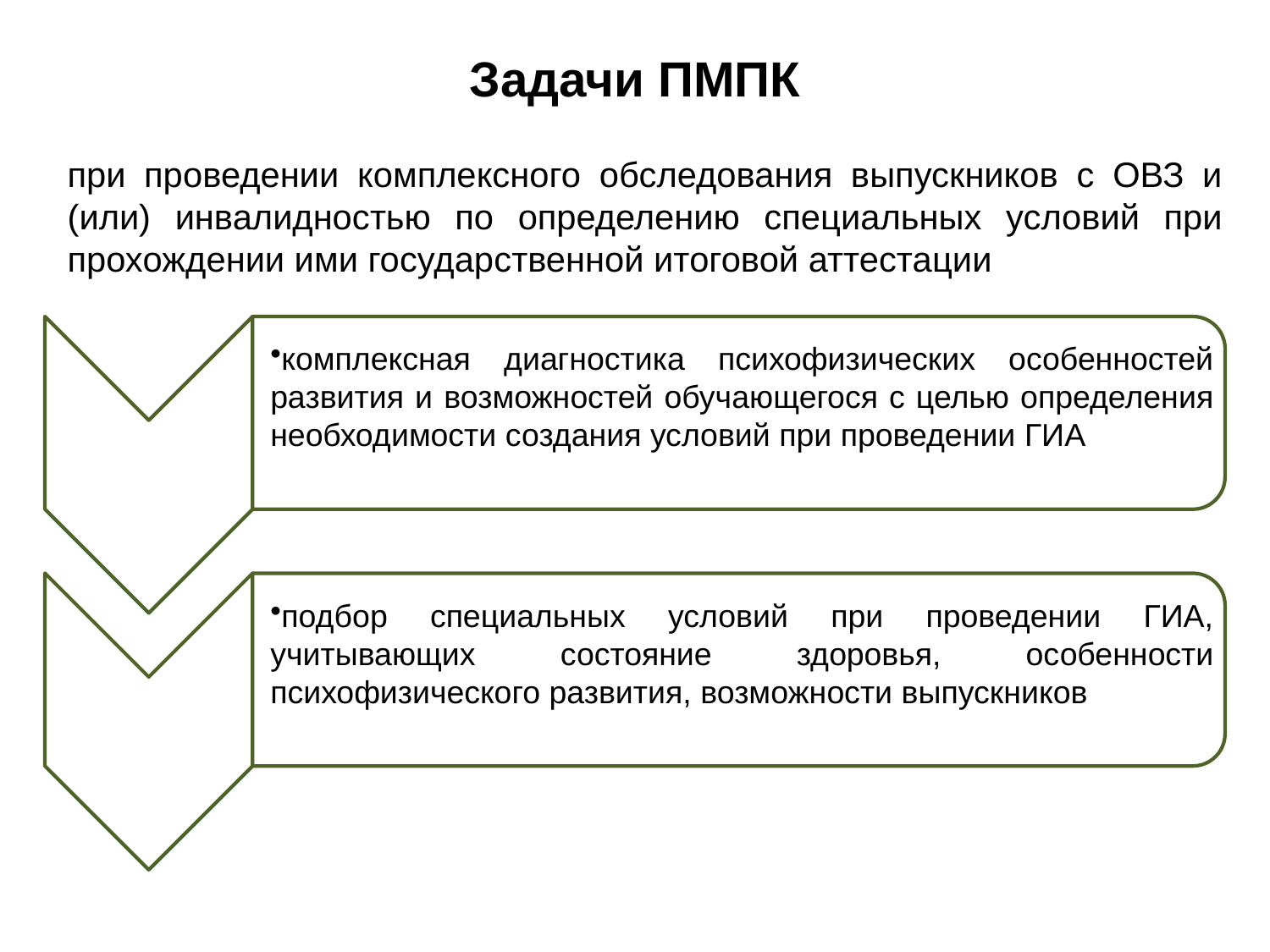

# Задачи ПМПК
при проведении комплексного обследования выпускников с ОВЗ и (или) инвалидностью по определению специальных условий при прохождении ими государственной итоговой аттестации

комплексная диагностика психофизических особенностей развития и возможностей обучающегося с целью определения необходимости создания условий при проведении ГИА

подбор специальных условий при проведении ГИА, учитывающих состояние здоровья, особенности психофизического развития, возможности выпускников